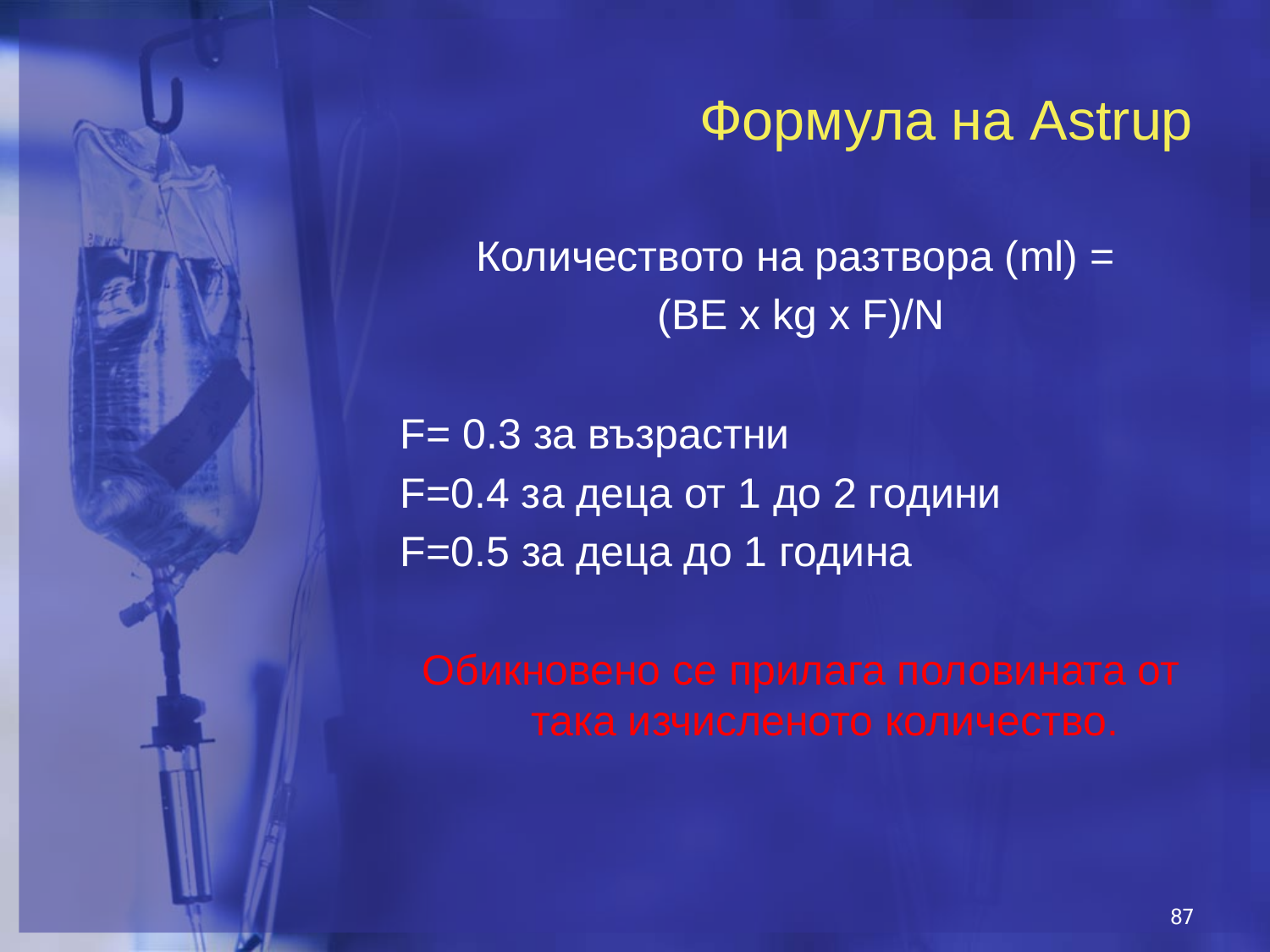

Формула на Astrup
Количеството на разтвора (ml) =
(BE x kg x F)/N

F= 0.3 за възрастни
F=0.4 за деца от 1 до 2 години
F=0.5 за деца до 1 година

Обикновено се прилага половината от така изчисленото количество.
87